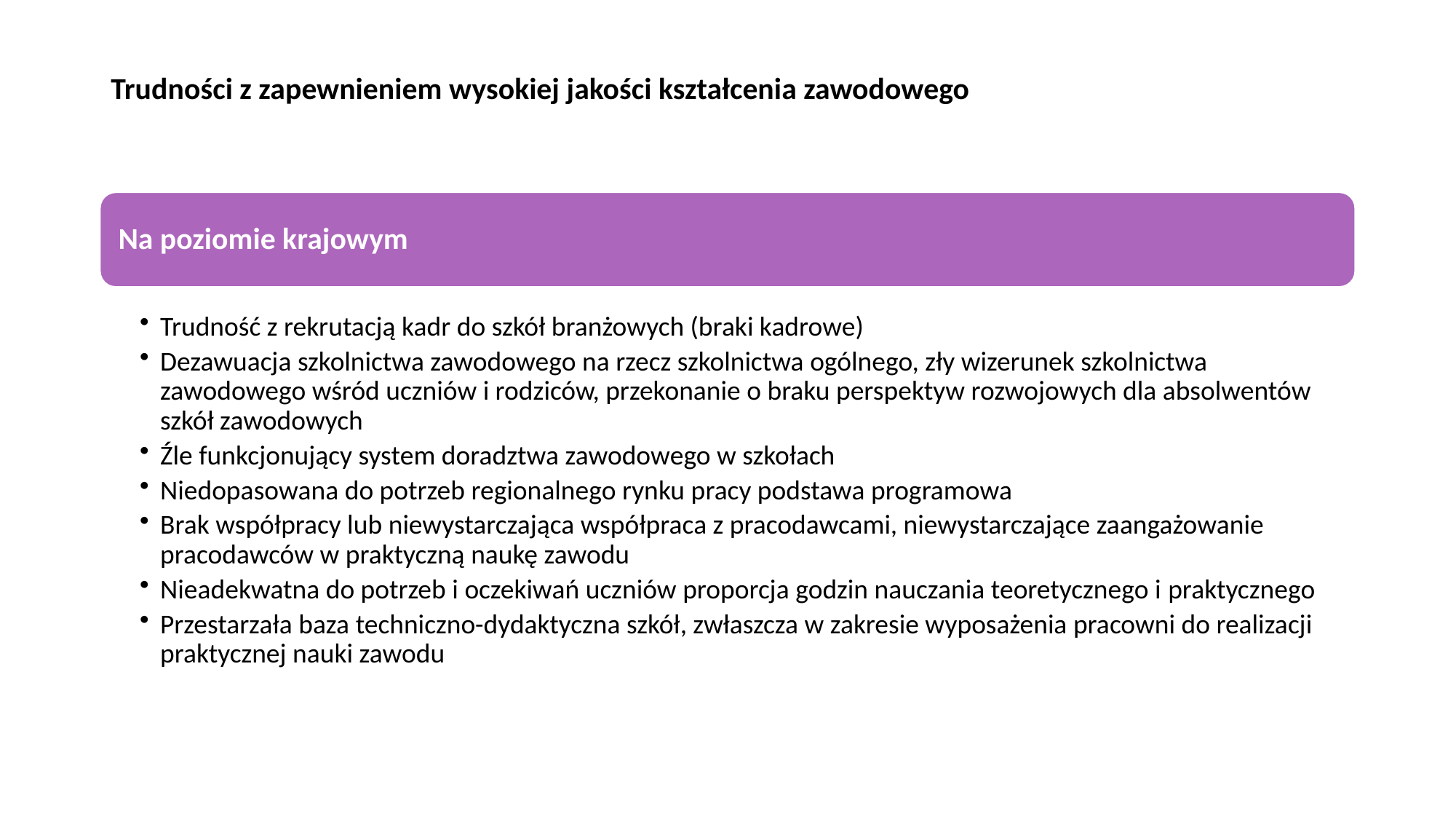

# Trudności z zapewnieniem wysokiej jakości kształcenia zawodowego
Na poziomie krajowym
Trudność z rekrutacją kadr do szkół branżowych (braki kadrowe)
Dezawuacja szkolnictwa zawodowego na rzecz szkolnictwa ogólnego, zły wizerunek szkolnictwa zawodowego wśród uczniów i rodziców, przekonanie o braku perspektyw rozwojowych dla absolwentów szkół zawodowych
Źle funkcjonujący system doradztwa zawodowego w szkołach
Niedopasowana do potrzeb regionalnego rynku pracy podstawa programowa
Brak współpracy lub niewystarczająca współpraca z pracodawcami, niewystarczające zaangażowanie pracodawców w praktyczną naukę zawodu
Nieadekwatna do potrzeb i oczekiwań uczniów proporcja godzin nauczania teoretycznego i praktycznego
Przestarzała baza techniczno-dydaktyczna szkół, zwłaszcza w zakresie wyposażenia pracowni do realizacji praktycznej nauki zawodu